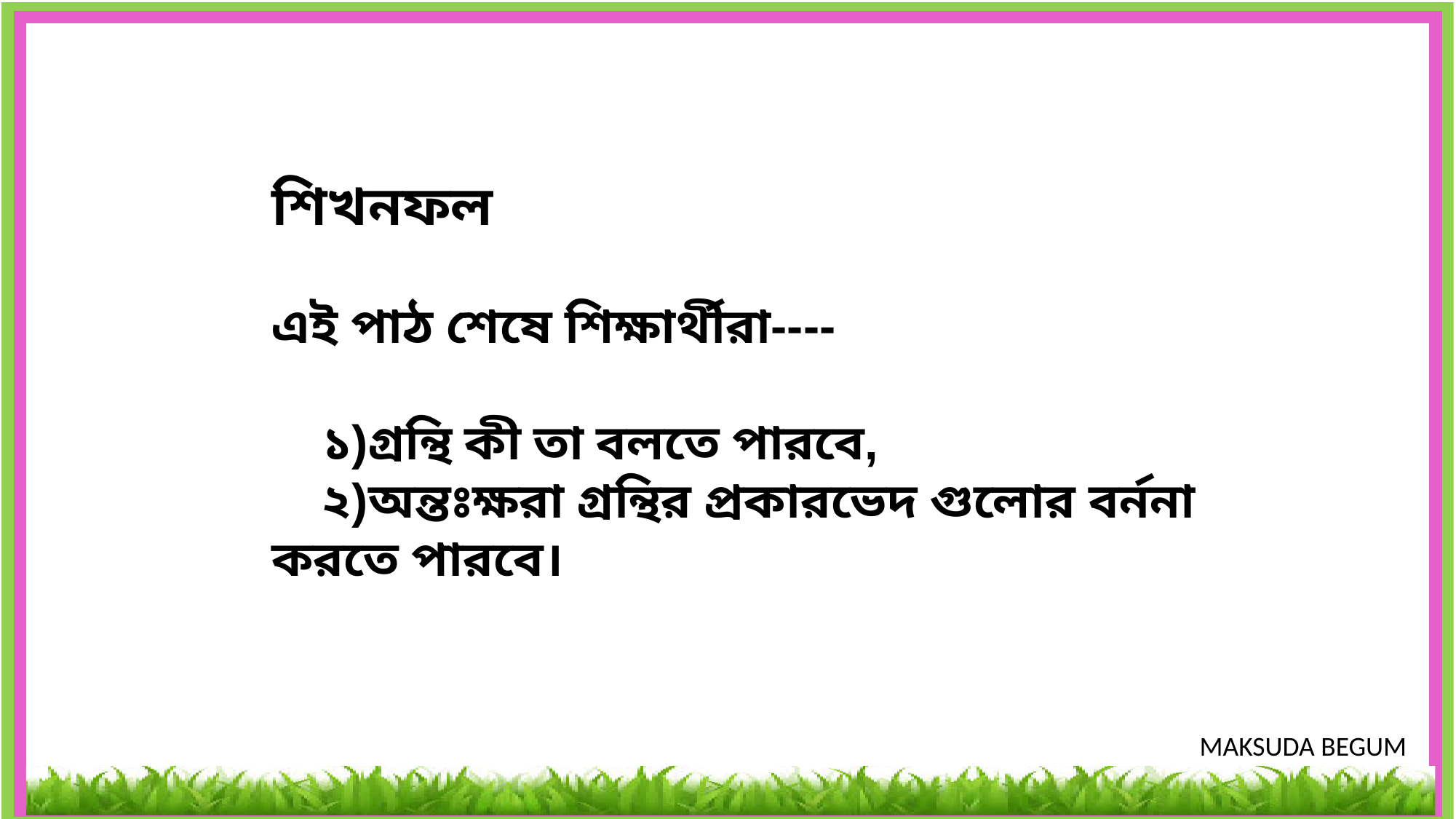

শিখনফল

এই পাঠ শেষে শিক্ষার্থীরা----

    ১)গ্রন্থি কী তা বলতে পারবে,
    ২)অন্তঃক্ষরা গ্রন্থির প্রকারভেদ গুলোর বর্ননা করতে পারবে।